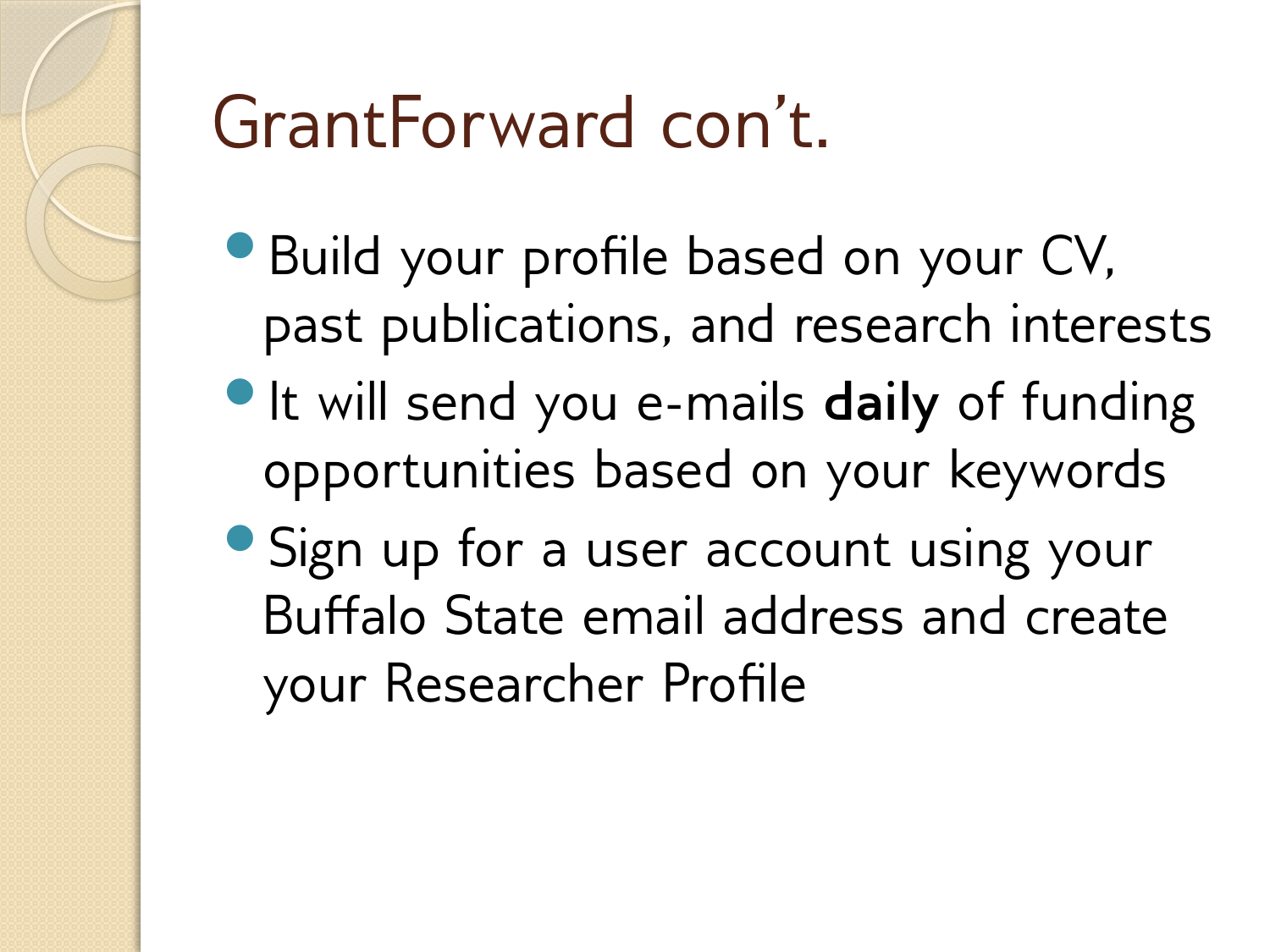

# GrantForward con’t.
Build your profile based on your CV, past publications, and research interests
It will send you e-mails daily of funding opportunities based on your keywords
Sign up for a user account using your Buffalo State email address and create your Researcher Profile